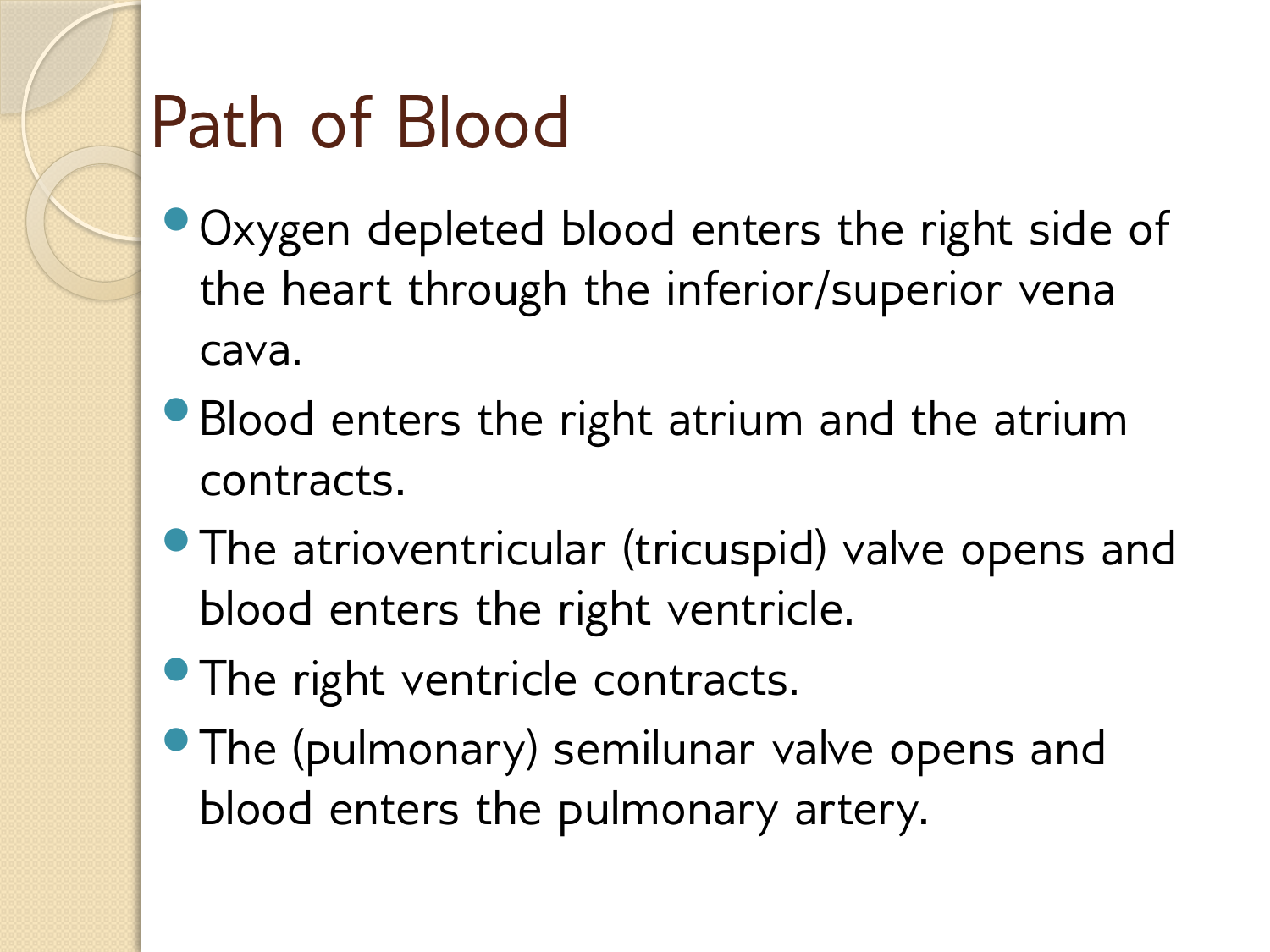

# Path of Blood
Oxygen depleted blood enters the right side of the heart through the inferior/superior vena cava.
Blood enters the right atrium and the atrium contracts.
The atrioventricular (tricuspid) valve opens and blood enters the right ventricle.
The right ventricle contracts.
The (pulmonary) semilunar valve opens and blood enters the pulmonary artery.